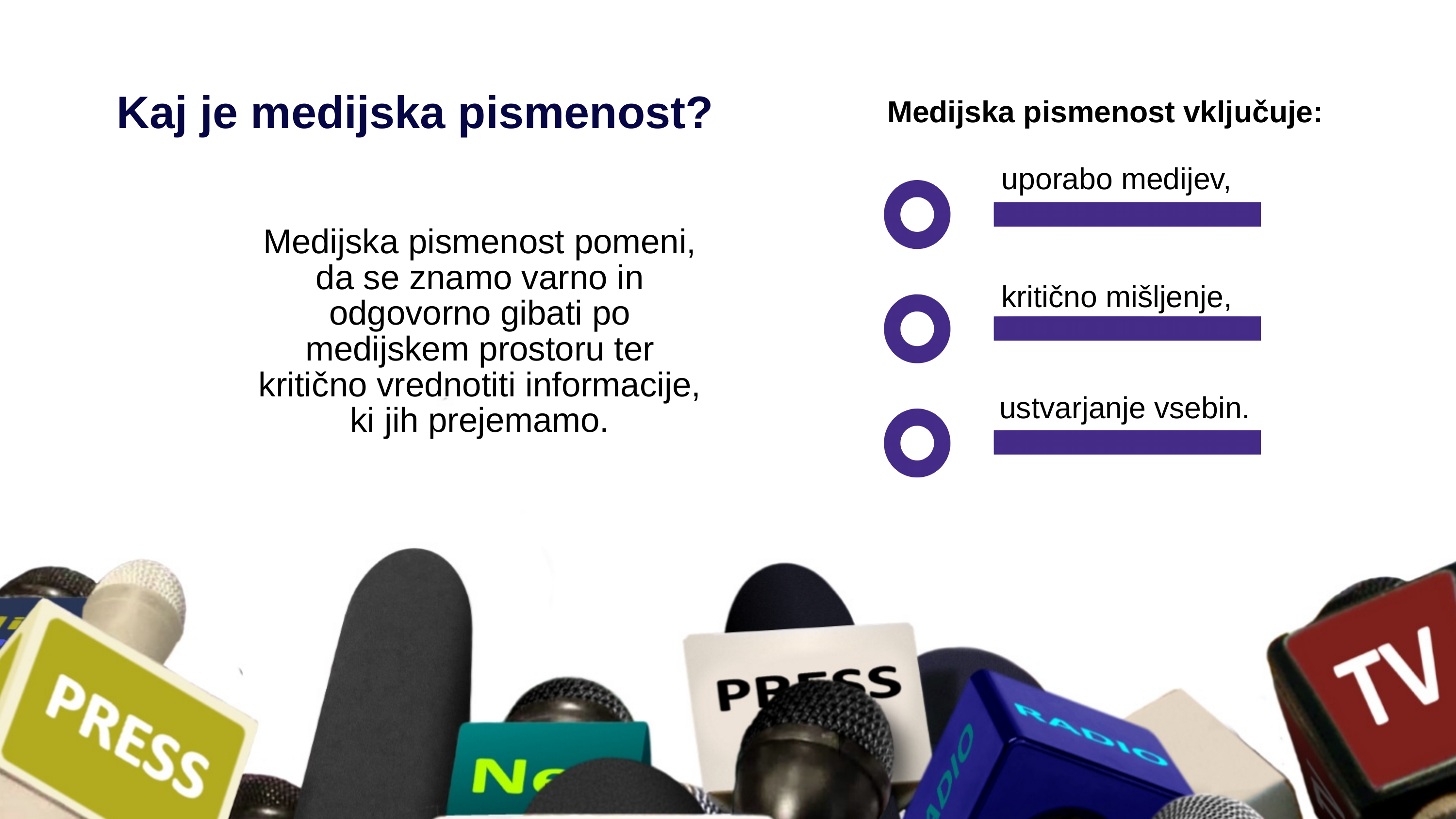

Kaj je medijska pismenost?
Medijska pismenost vključuje:
uporabo medijev,

Medijska pismenost pomeni, da se znamo varno in odgovorno gibati po medijskem prostoru ter kritično vrednotiti informacije, ki jih prejemamo.

kritično mišljenje,
ustvarjanje vsebin.